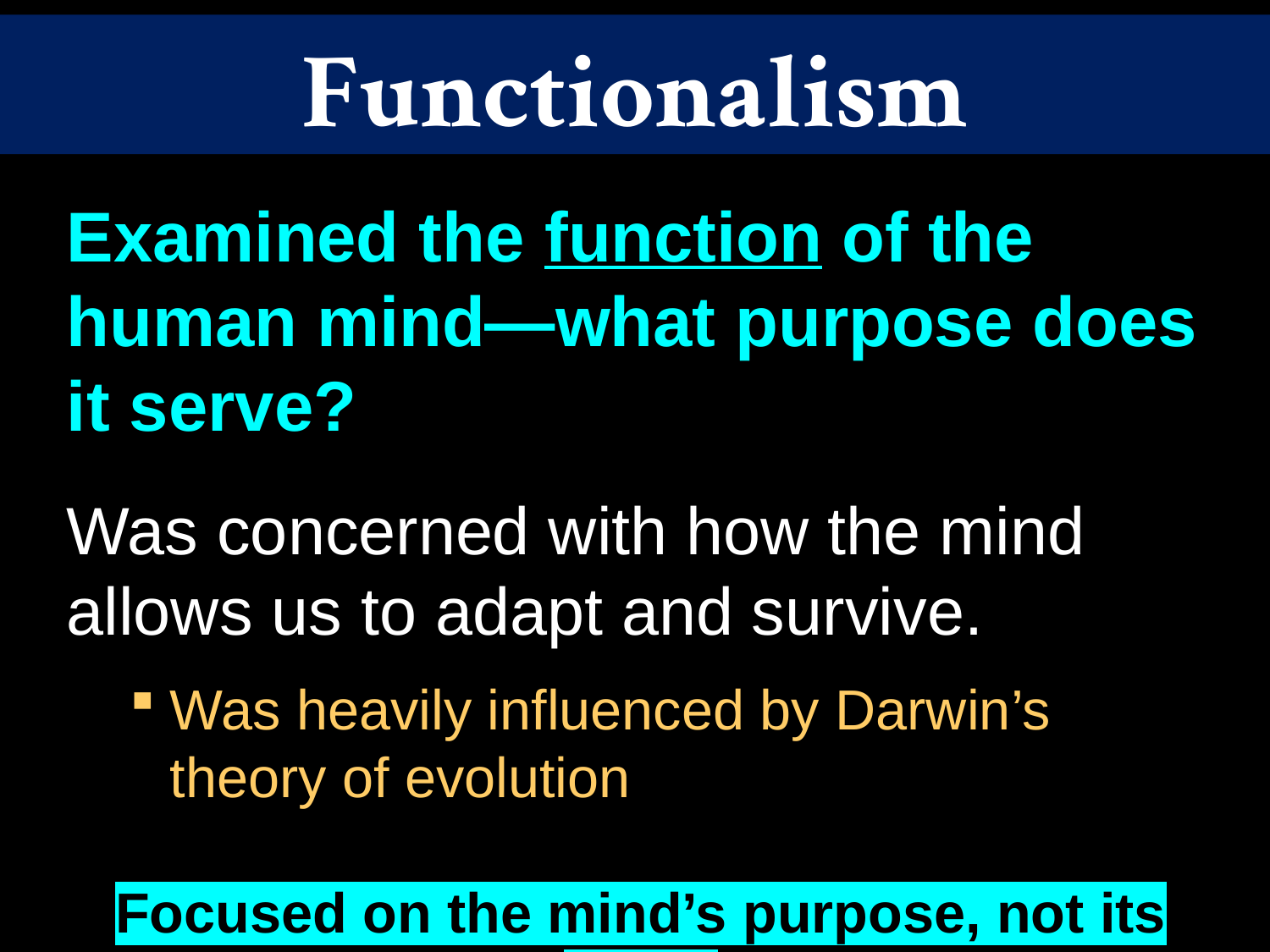

Functionalism
Examined the function of the human mind—what purpose does it serve?

Was concerned with how the mind allows us to adapt and survive.
Was heavily influenced by Darwin’s theory of evolution

Focused on the mind’s purpose, not its parts.